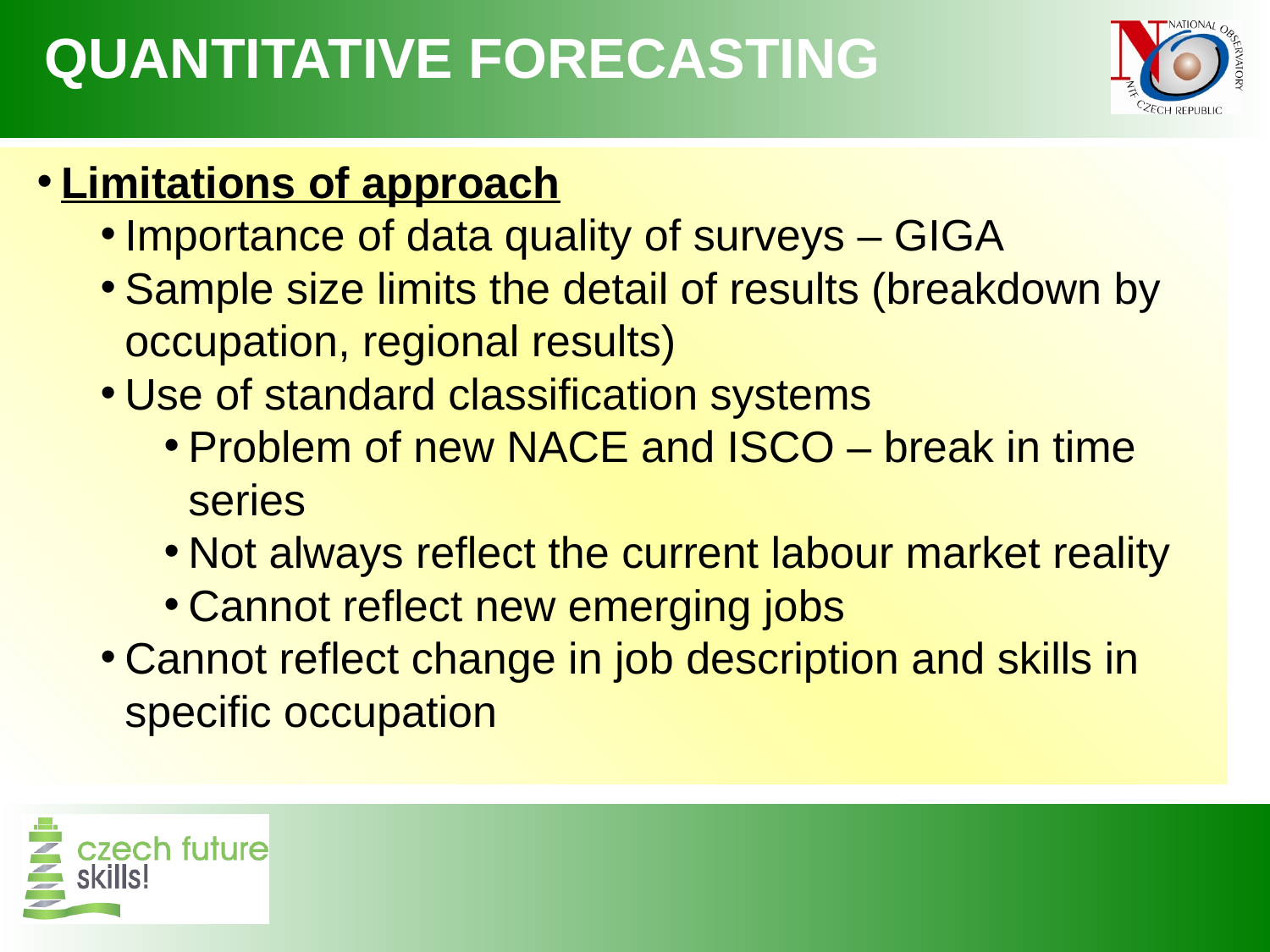

Quantitative forecasting
Limitations of approach
Importance of data quality of surveys – GIGA
Sample size limits the detail of results (breakdown by occupation, regional results)
Use of standard classification systems
Problem of new NACE and ISCO – break in time series
Not always reflect the current labour market reality
Cannot reflect new emerging jobs
Cannot reflect change in job description and skills in specific occupation